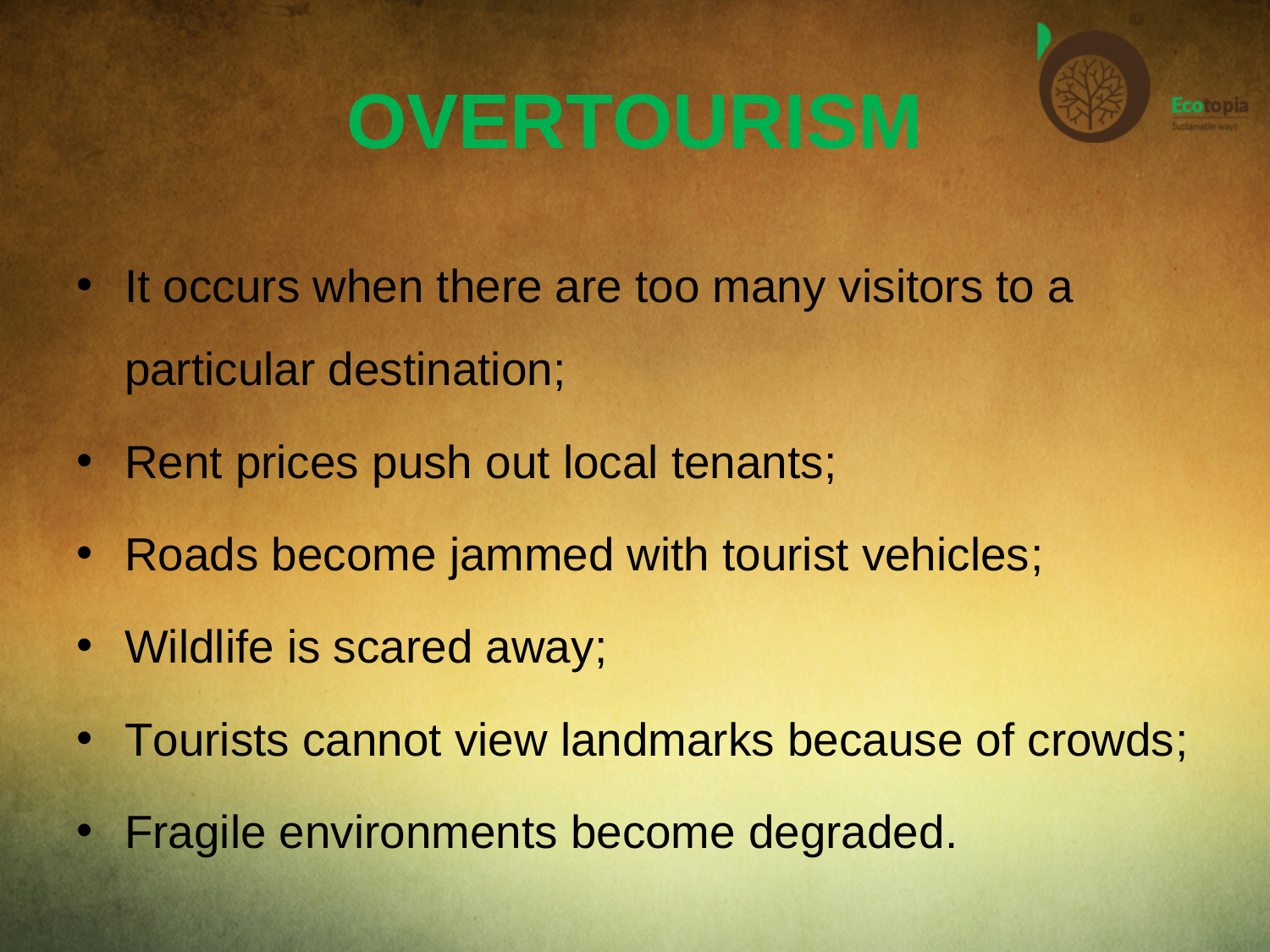

# OVERTOURISM
It occurs when there are too many visitors to a particular destination;
Rent prices push out local tenants;
Roads become jammed with tourist vehicles;
Wildlife is scared away;
Tourists cannot view landmarks because of crowds;
Fragile environments become degraded.